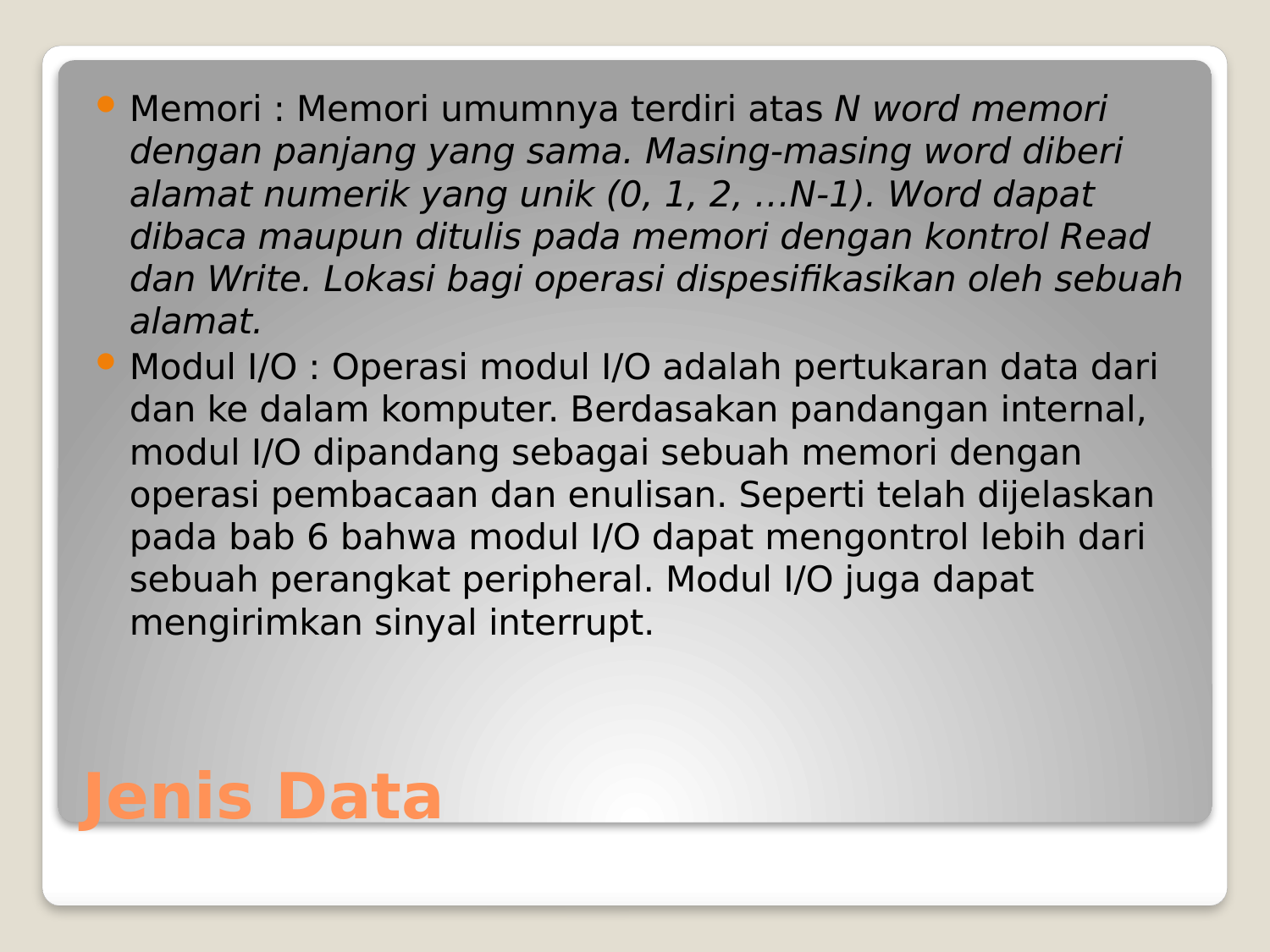

Memori : Memori umumnya terdiri atas N word memori dengan panjang yang sama. Masing-masing word diberi alamat numerik yang unik (0, 1, 2, …N-1). Word dapat dibaca maupun ditulis pada memori dengan kontrol Read dan Write. Lokasi bagi operasi dispesifikasikan oleh sebuah alamat.
Modul I/O : Operasi modul I/O adalah pertukaran data dari dan ke dalam komputer. Berdasakan pandangan internal, modul I/O dipandang sebagai sebuah memori dengan operasi pembacaan dan enulisan. Seperti telah dijelaskan pada bab 6 bahwa modul I/O dapat mengontrol lebih dari sebuah perangkat peripheral. Modul I/O juga dapat mengirimkan sinyal interrupt.
# Jenis Data